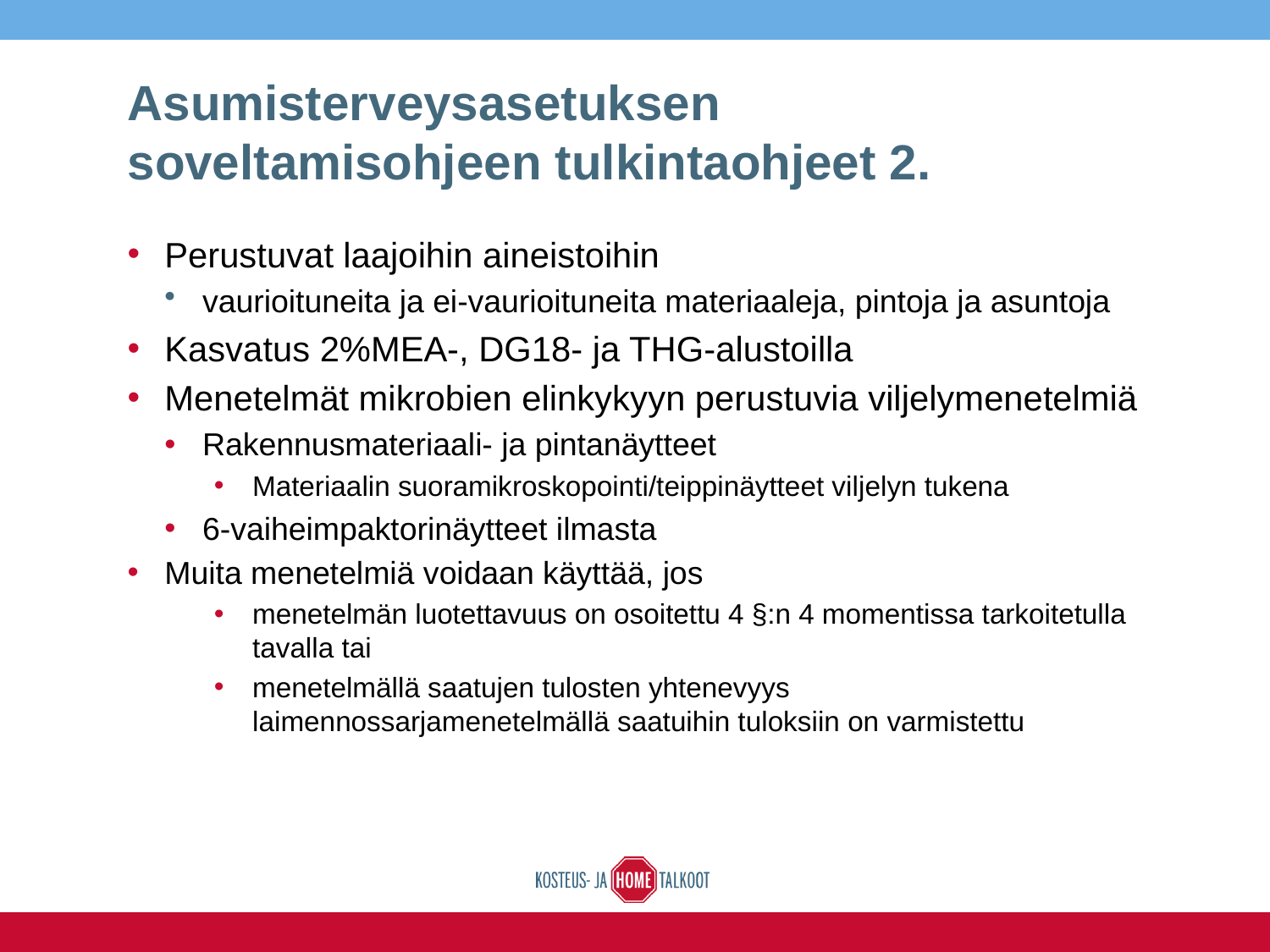

# Asumisterveysasetuksen soveltamisohjeen tulkintaohjeet 2.
Perustuvat laajoihin aineistoihin
vaurioituneita ja ei-vaurioituneita materiaaleja, pintoja ja asuntoja
Kasvatus 2%MEA-, DG18- ja THG-alustoilla
Menetelmät mikrobien elinkykyyn perustuvia viljelymenetelmiä
Rakennusmateriaali- ja pintanäytteet
Materiaalin suoramikroskopointi/teippinäytteet viljelyn tukena
6-vaiheimpaktorinäytteet ilmasta
Muita menetelmiä voidaan käyttää, jos
menetelmän luotettavuus on osoitettu 4 §:n 4 momentissa tarkoitetulla tavalla tai
menetelmällä saatujen tulosten yhtenevyys laimennossarjamenetelmällä saatuihin tuloksiin on varmistettu
14.6.2016
KIINKO
13